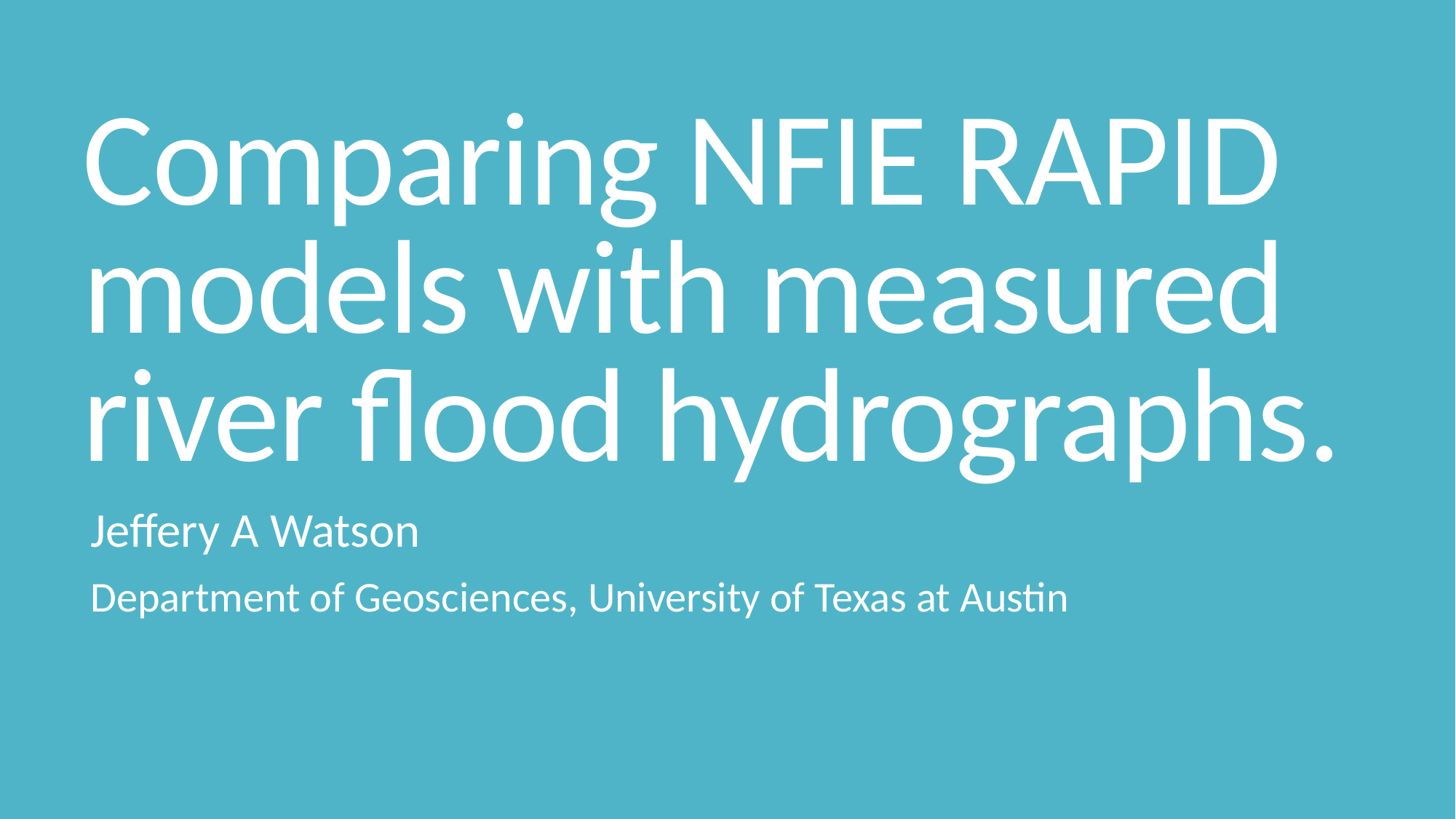

# Comparing NFIE RAPID models with measured river flood hydrographs.
Jeffery A Watson
Department of Geosciences, University of Texas at Austin